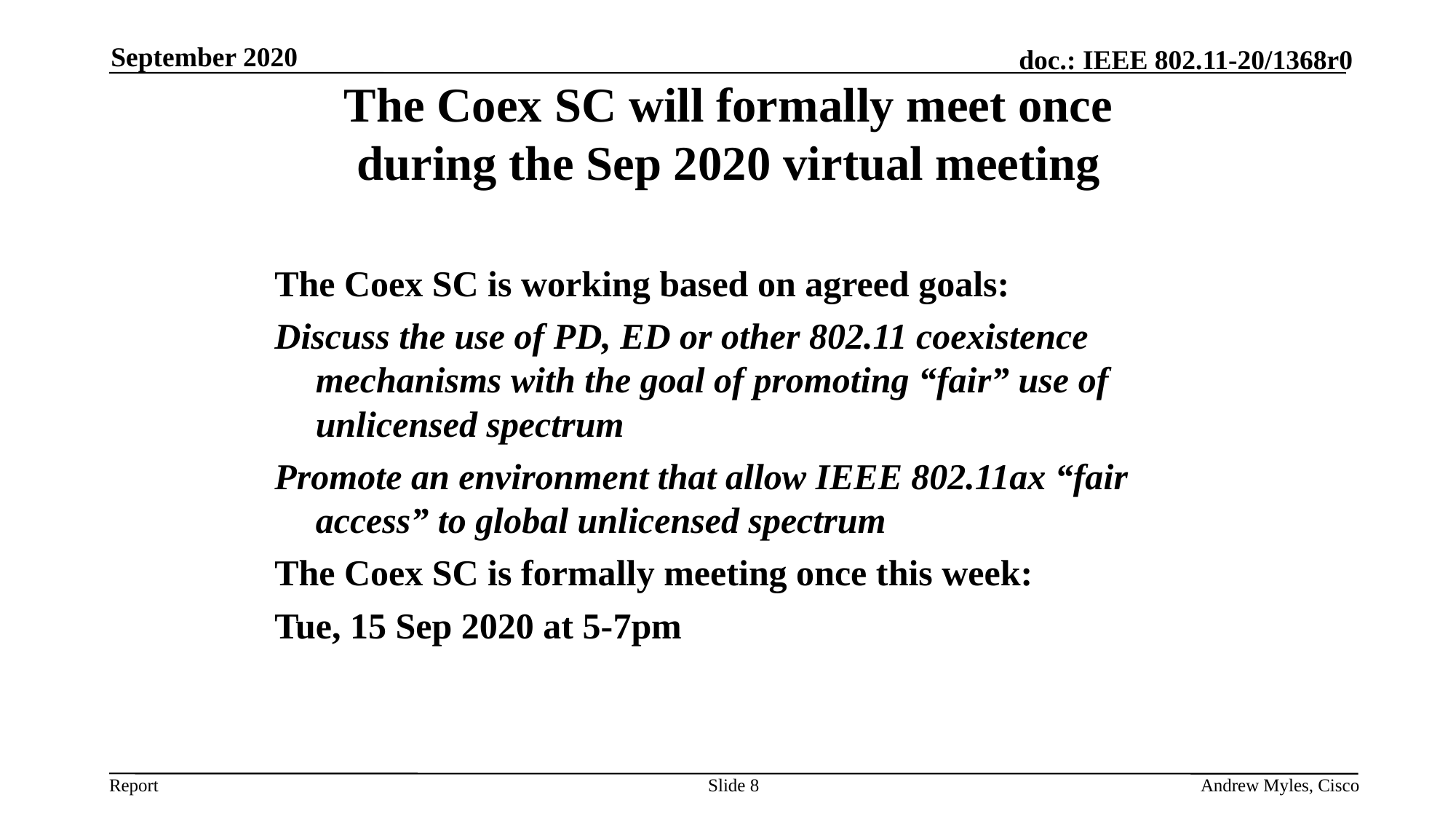

September 2020
The Coex SC will formally meet once during the Sep 2020 virtual meeting
The Coex SC is working based on agreed goals:
Discuss the use of PD, ED or other 802.11 coexistence mechanisms with the goal of promoting “fair” use of unlicensed spectrum
Promote an environment that allow IEEE 802.11ax “fair access” to global unlicensed spectrum
The Coex SC is formally meeting once this week:
Tue, 15 Sep 2020 at 5-7pm
Slide 8
Andrew Myles, Cisco